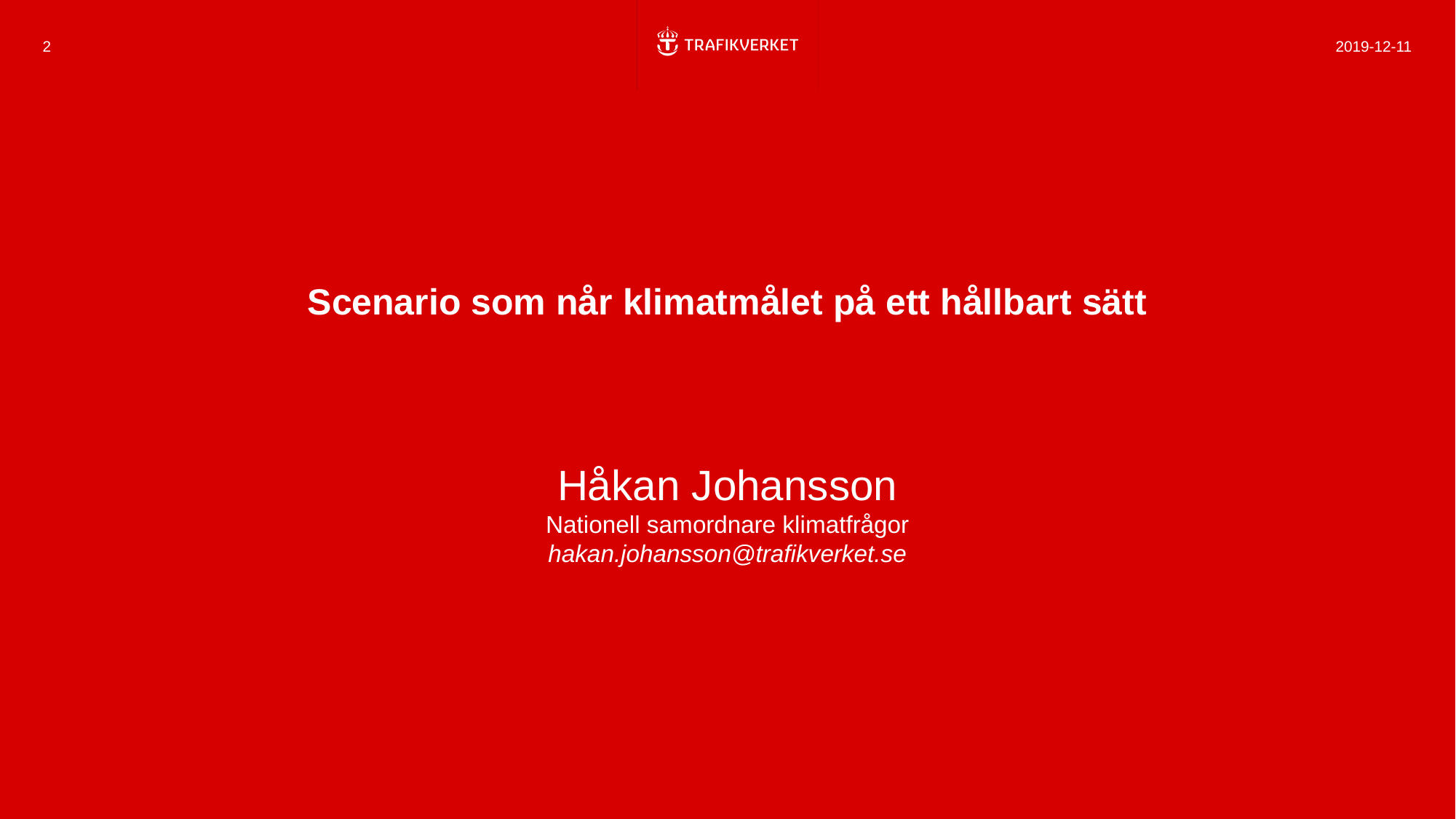

2
2019-12-11
# Scenario som når klimatmålet på ett hållbart sätt
Håkan Johansson
Nationell samordnare klimatfrågor
hakan.johansson@trafikverket.se